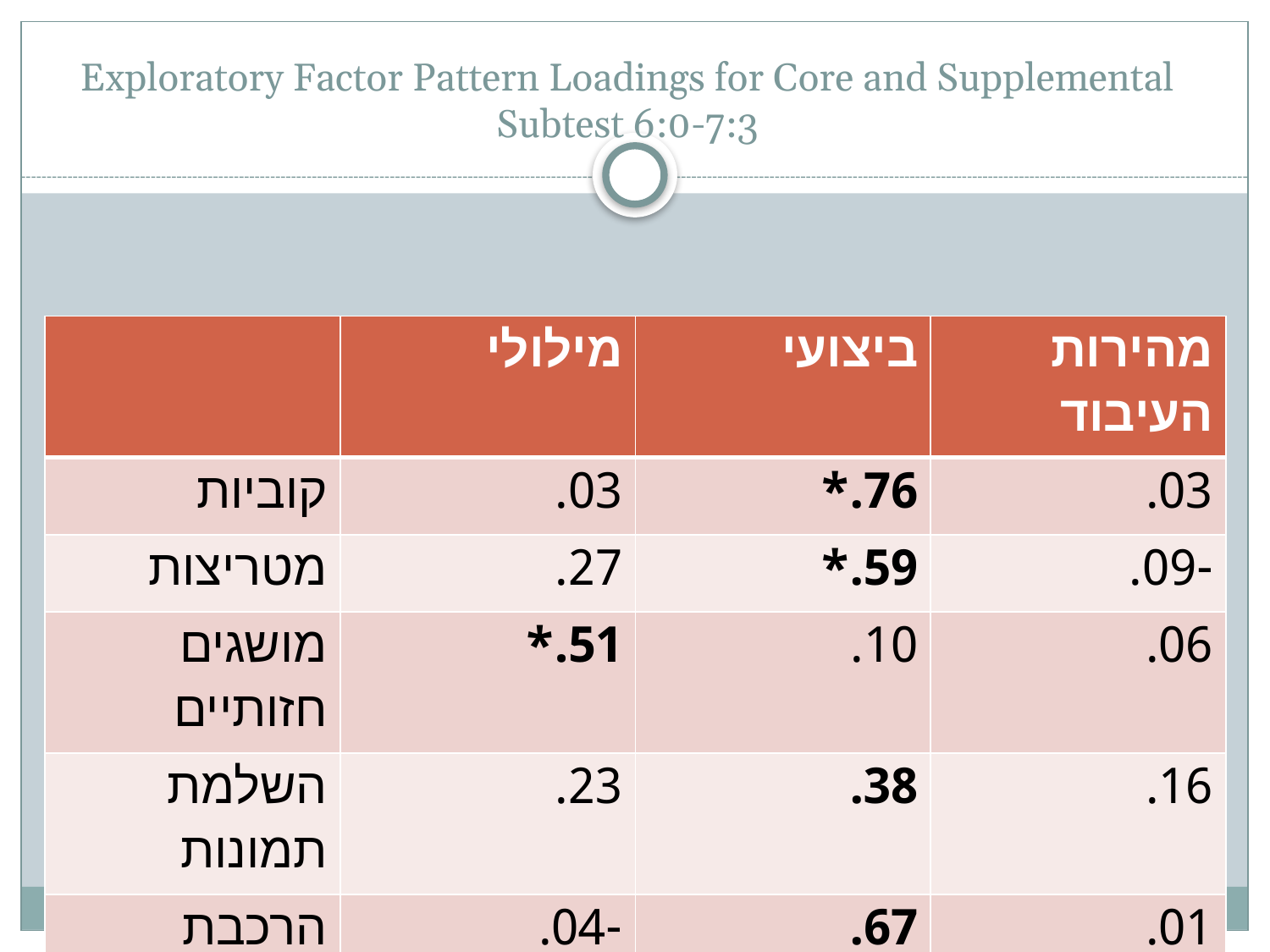

# Exploratory Factor Pattern Loadings for Core and Supplemental Subtest 6:0-7:3
|  | מילולי | ביצועי | מהירות העיבוד |
| --- | --- | --- | --- |
| קוביות | 03. | 76.\* | 03. |
| מטריצות | 27. | 59.\* | -09. |
| מושגים חזותיים | 51.\* | 10. | 06. |
| השלמת תמונות | 23. | 38. | 16. |
| הרכבת עצמים | -04. | 67. | 01. |